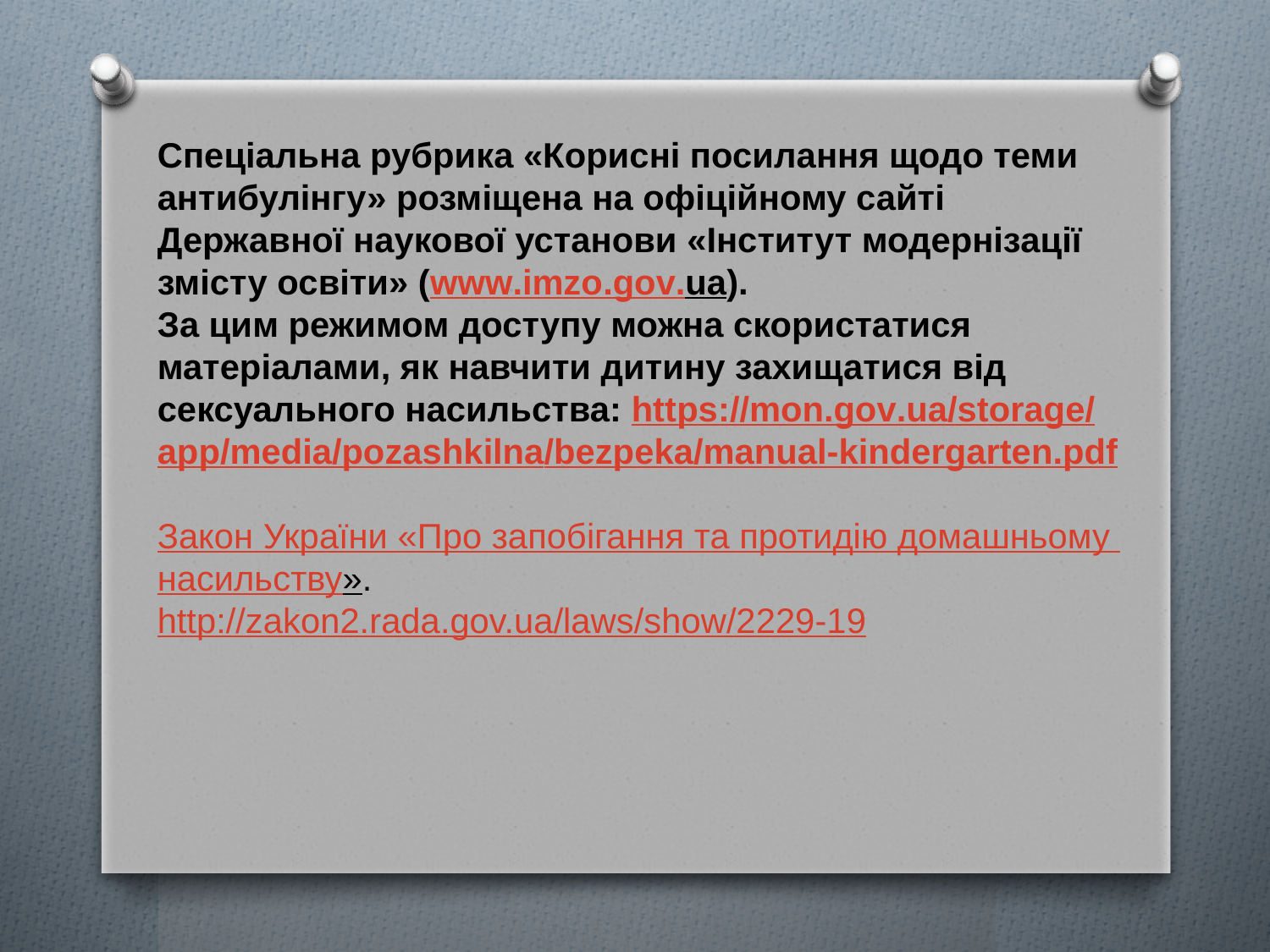

Спеціальна рубрика «Корисні посилання щодо теми антибулінгу» розміщена на офіційному сайті Державної наукової установи «Інститут модернізації змісту освіти» (www.imzo.gov.ua).
За цим режимом доступу можна скористатися  матеріалами, як навчити дитину захищатися від сексуального насильства: https://mon.gov.ua/storage/app/media/pozashkilna/bezpeka/manual-kindergarten.pdf

Закон України «Про запобігання та протидію домашньому насильству».
http://zakon2.rada.gov.ua/laws/show/2229-19